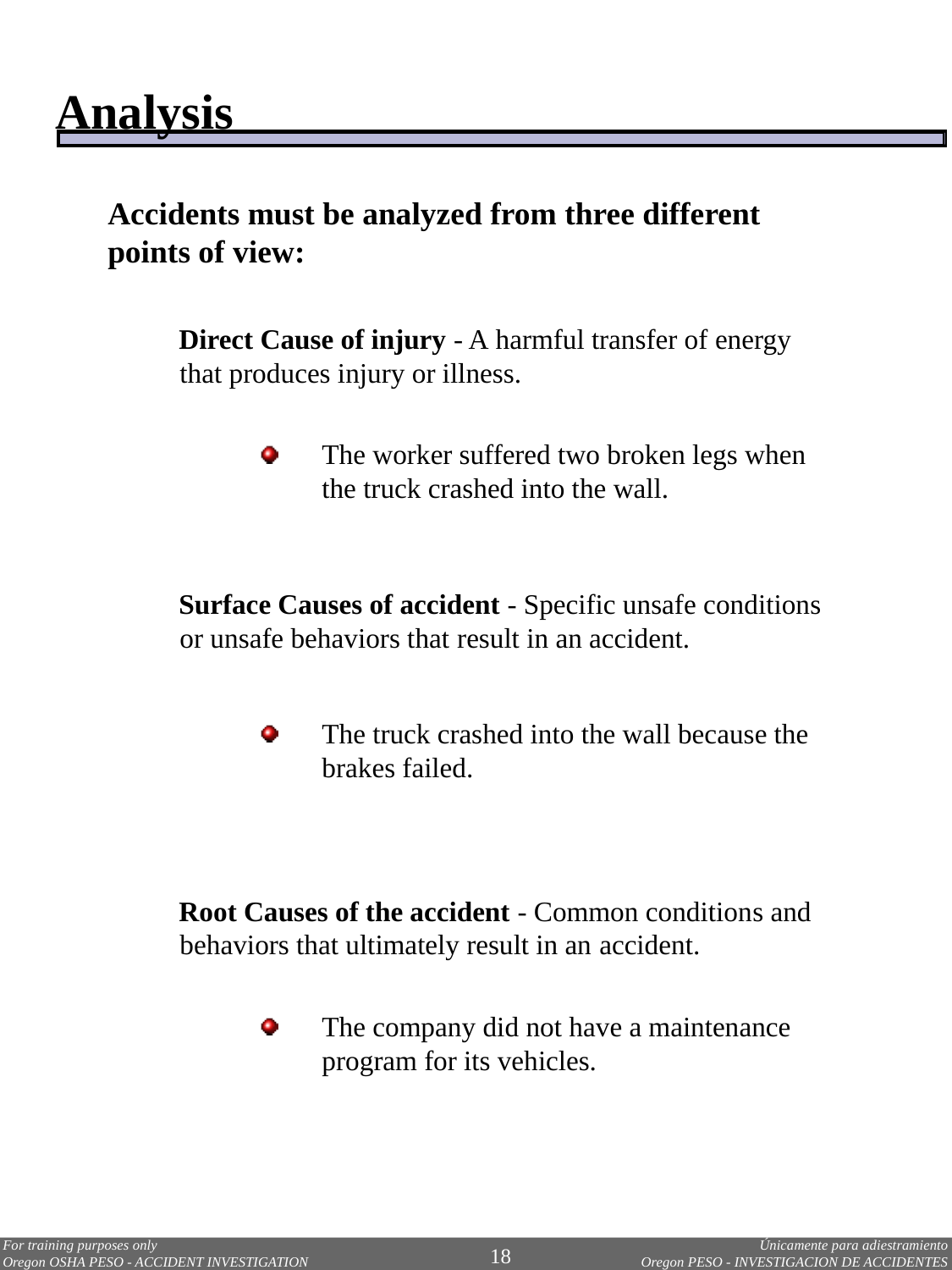

Analysis

Accidents must be analyzed from three different points of view:

Direct Cause of injury - A harmful transfer of energy that produces injury or illness.

The worker suffered two broken legs when the truck crashed into the wall.

Surface Causes of accident - Specific unsafe conditions or unsafe behaviors that result in an accident.

The truck crashed into the wall because the brakes failed.

Root Causes of the accident - Common conditions and behaviors that ultimately result in an accident.

The company did not have a maintenance program for its vehicles.